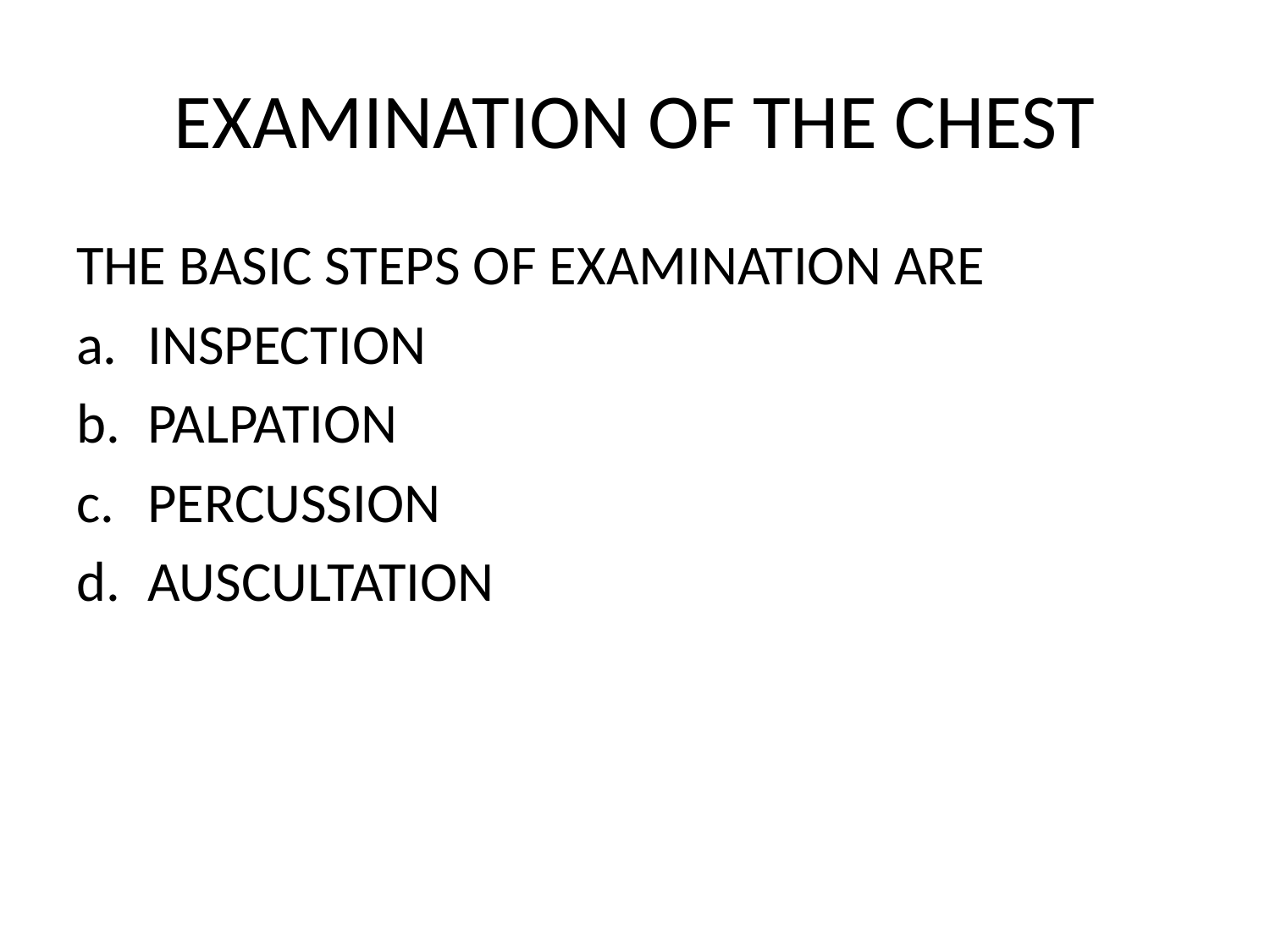

# EXAMINATION OF THE CHEST
THE BASIC STEPS OF EXAMINATION ARE
INSPECTION
PALPATION
PERCUSSION
AUSCULTATION